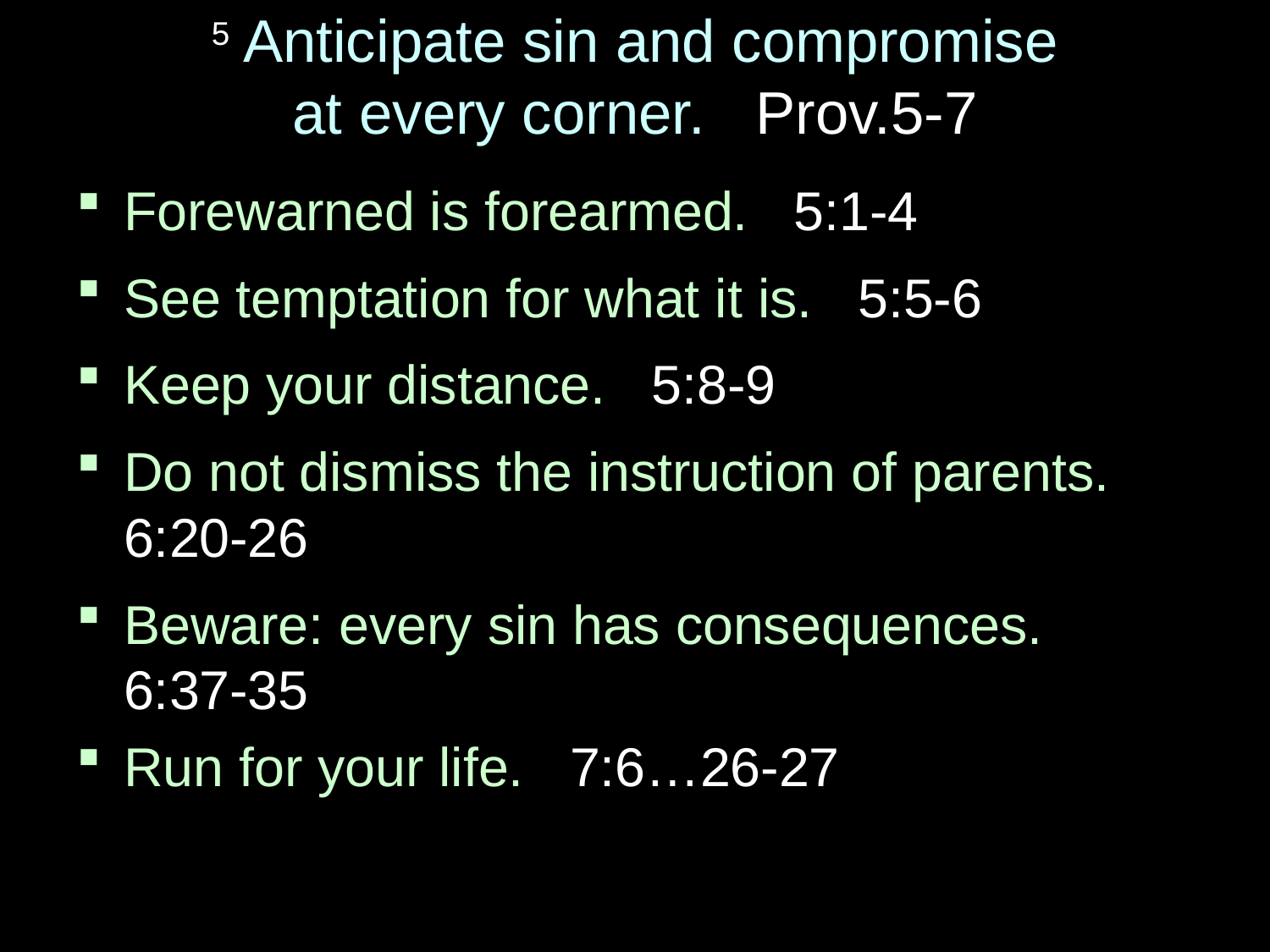

# 5 Anticipate sin and compromise at every corner.   Prov.5-7
Forewarned is forearmed.   5:1-4
See temptation for what it is.   5:5-6
Keep your distance.   5:8-9
Do not dismiss the instruction of parents.  6:20-26
Beware: every sin has consequences.  6:37-35
Run for your life.   7:6…26-27